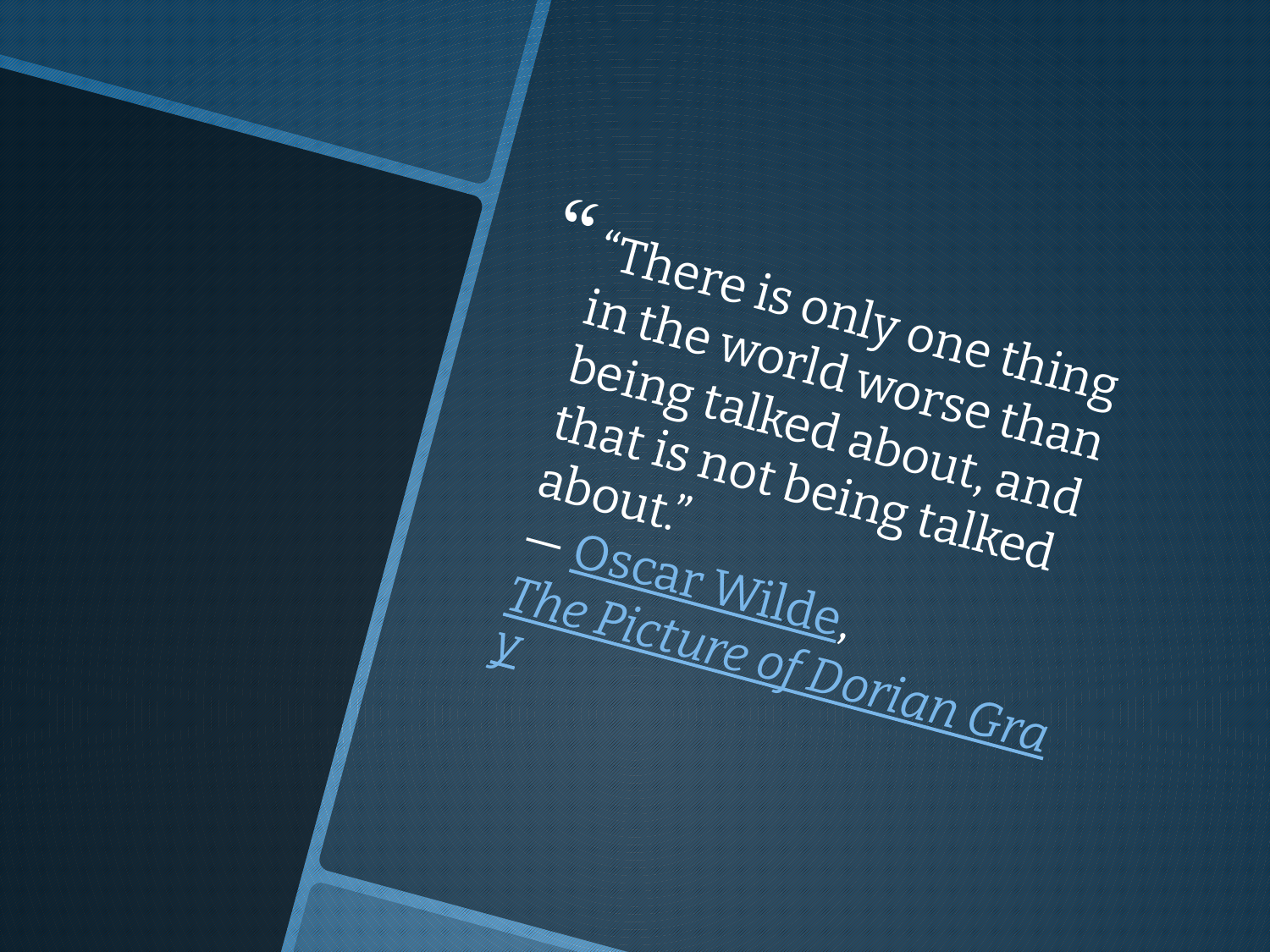

“There is only one thing in the world worse than being talked about, and that is not being talked about.”
― Oscar Wilde, The Picture of Dorian Gray
#